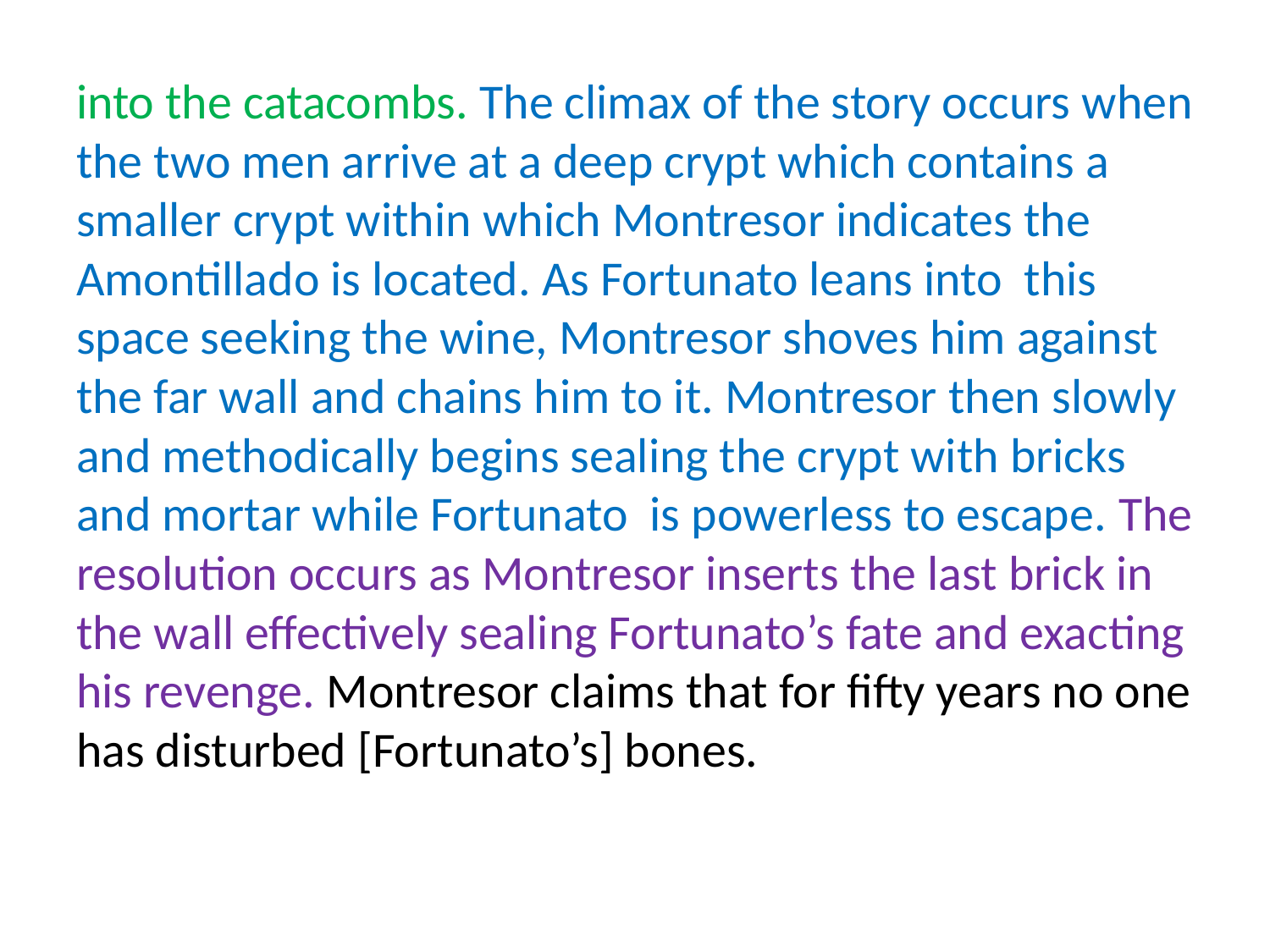

into the catacombs. The climax of the story occurs when the two men arrive at a deep crypt which contains a smaller crypt within which Montresor indicates the Amontillado is located. As Fortunato leans into  this space seeking the wine, Montresor shoves him against the far wall and chains him to it. Montresor then slowly and methodically begins sealing the crypt with bricks and mortar while Fortunato  is powerless to escape. The resolution occurs as Montresor inserts the last brick in the wall effectively sealing Fortunato’s fate and exacting his revenge. Montresor claims that for fifty years no one has disturbed [Fortunato’s] bones.